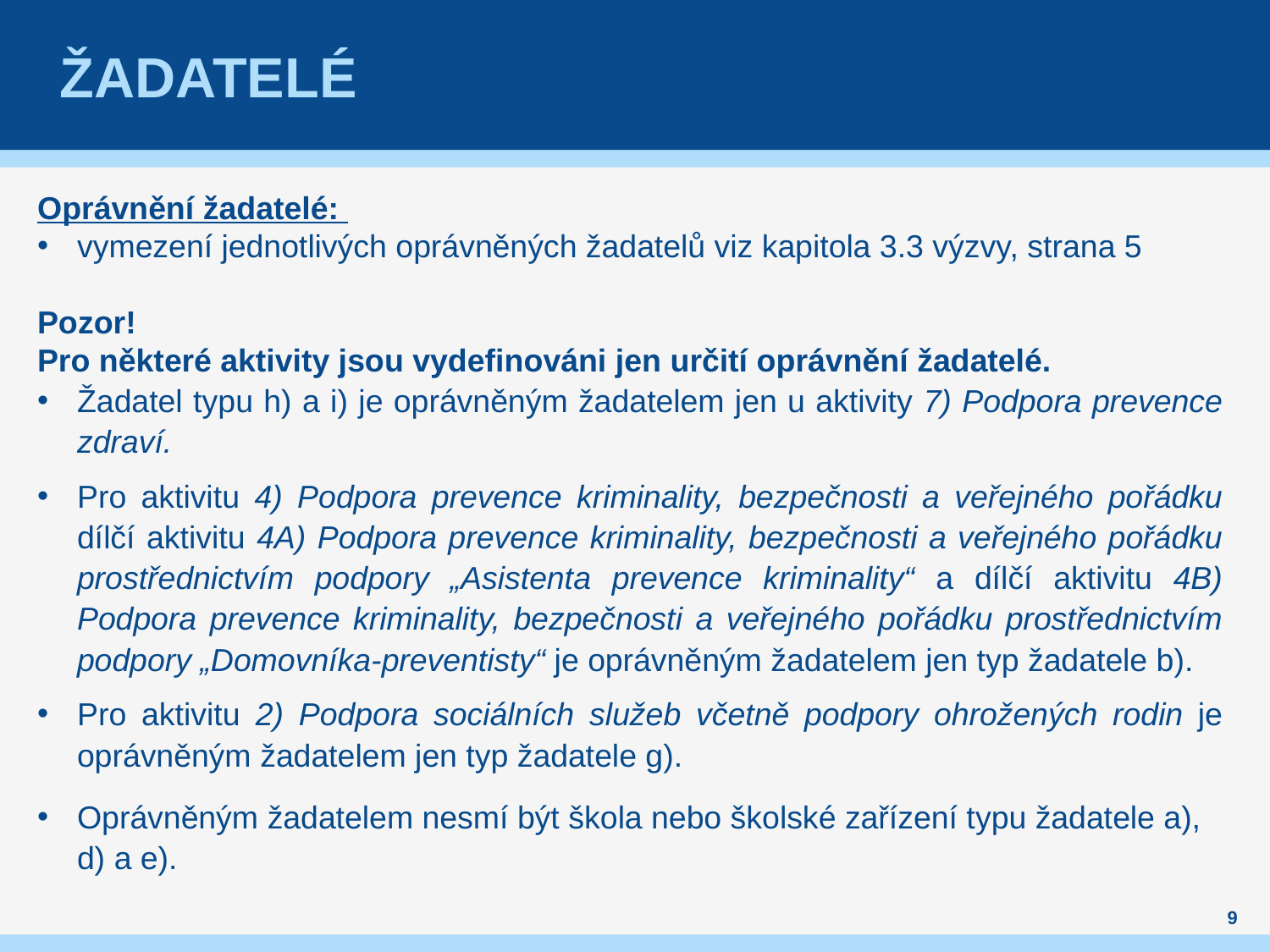

# Žadatelé
Oprávnění žadatelé:
vymezení jednotlivých oprávněných žadatelů viz kapitola 3.3 výzvy, strana 5

Pozor!
Pro některé aktivity jsou vydefinováni jen určití oprávnění žadatelé.
Žadatel typu h) a i) je oprávněným žadatelem jen u aktivity 7) Podpora prevence zdraví.
Pro aktivitu 4) Podpora prevence kriminality, bezpečnosti a veřejného pořádku dílčí aktivitu 4A) Podpora prevence kriminality, bezpečnosti a veřejného pořádku prostřednictvím podpory „Asistenta prevence kriminality“ a dílčí aktivitu 4B) Podpora prevence kriminality, bezpečnosti a veřejného pořádku prostřednictvím podpory „Domovníka-preventisty“ je oprávněným žadatelem jen typ žadatele b).
Pro aktivitu 2) Podpora sociálních služeb včetně podpory ohrožených rodin je oprávněným žadatelem jen typ žadatele g).
Oprávněným žadatelem nesmí být škola nebo školské zařízení typu žadatele a), d) a e).

9